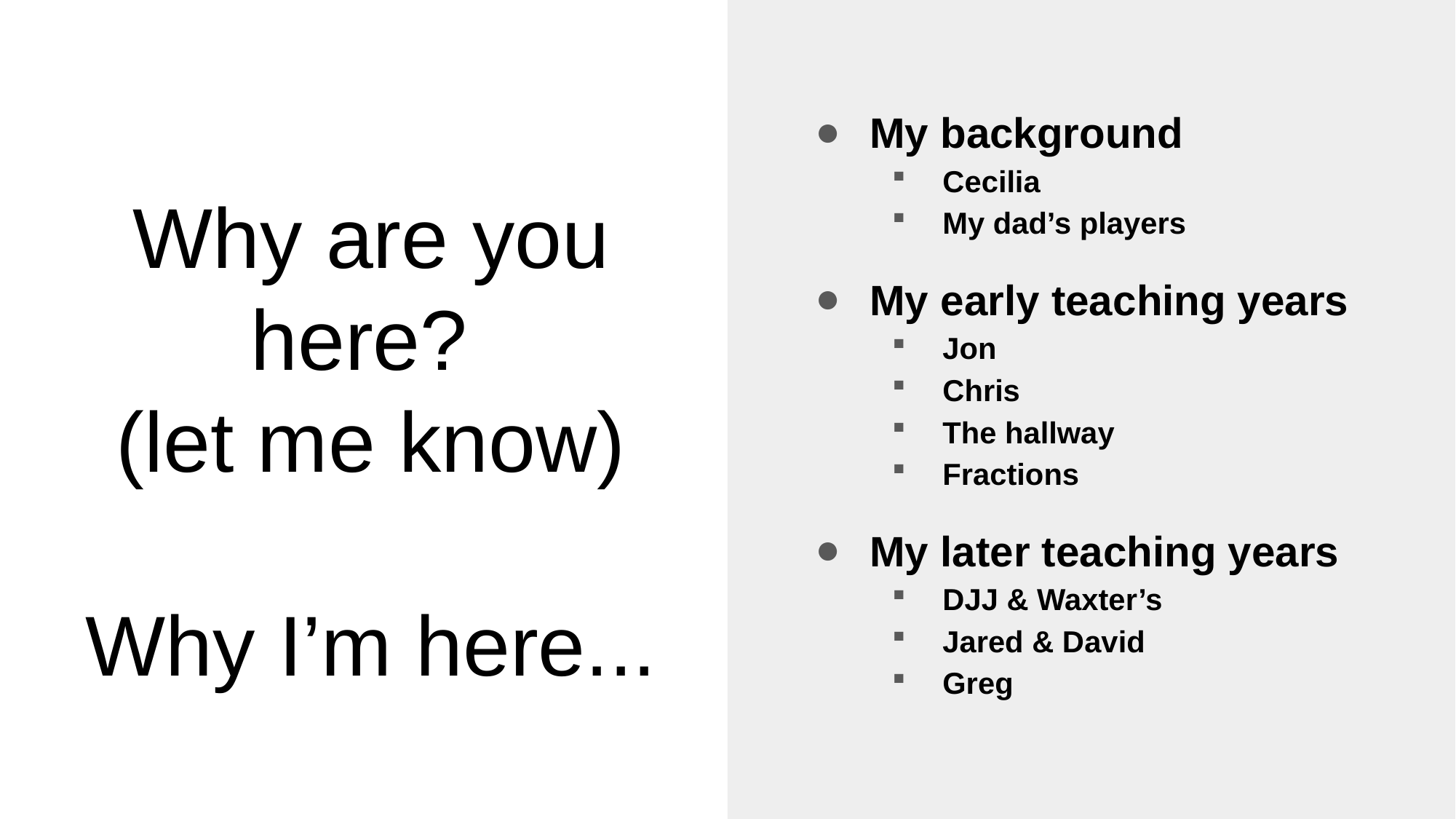

My background
Cecilia
My dad’s players

My early teaching years
Jon
Chris
The hallway
Fractions

My later teaching years
DJJ & Waxter’s
Jared & David
Greg

# Why are you here? (let me know) Why I’m here...